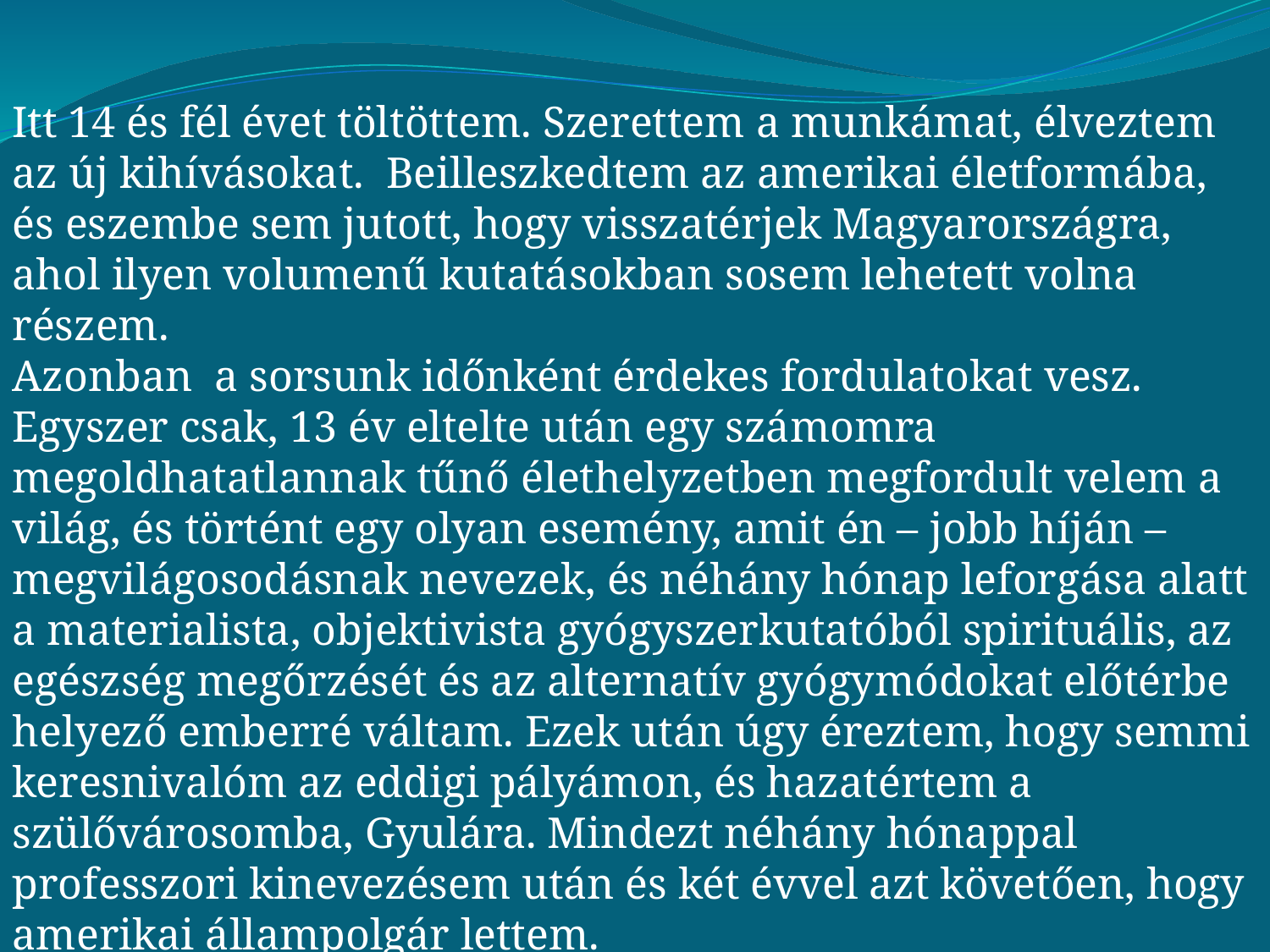

Itt 14 és fél évet töltöttem. Szerettem a munkámat, élveztem az új kihívásokat.  Beilleszkedtem az amerikai életformába, és eszembe sem jutott, hogy visszatérjek Magyarországra, ahol ilyen volumenű kutatásokban sosem lehetett volna részem.
Azonban  a sorsunk időnként érdekes fordulatokat vesz.
Egyszer csak, 13 év eltelte után egy számomra megoldhatatlannak tűnő élethelyzetben megfordult velem a világ, és történt egy olyan esemény, amit én – jobb híján – megvilágosodásnak nevezek, és néhány hónap leforgása alatt a materialista, objektivista gyógyszerkutatóból spirituális, az egészség megőrzését és az alternatív gyógymódokat előtérbe helyező emberré váltam. Ezek után úgy éreztem, hogy semmi keresnivalóm az eddigi pályámon, és hazatértem a szülővárosomba, Gyulára. Mindezt néhány hónappal professzori kinevezésem után és két évvel azt követően, hogy amerikai állampolgár lettem.